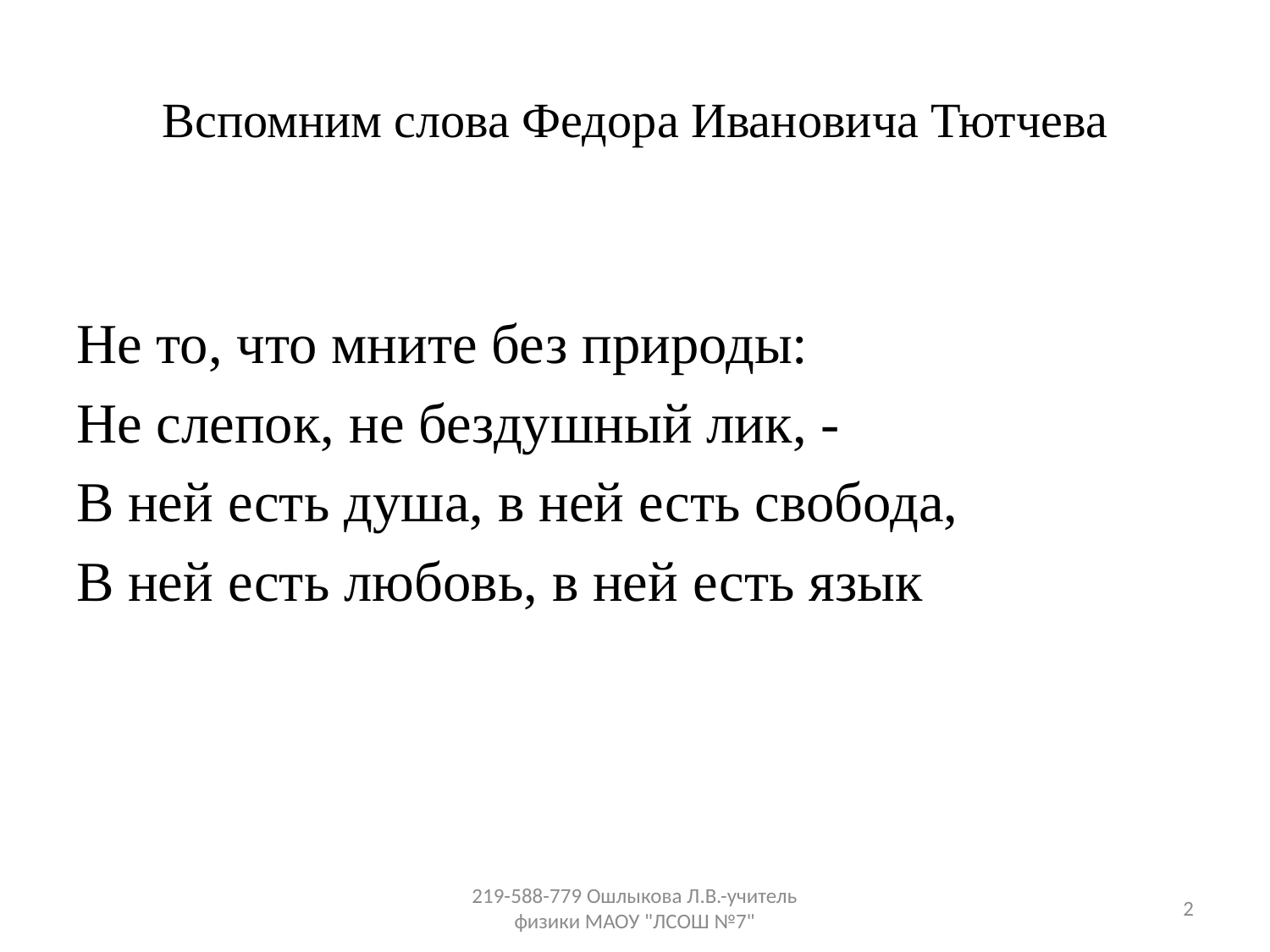

# Вспомним слова Федора Ивановича Тютчева

Не то, что мните без природы:
Не слепок, не бездушный лик, -
В ней есть душа, в ней есть свобода,
В ней есть любовь, в ней есть язык
219-588-779 Ошлыкова Л.В.-учитель физики МАОУ "ЛСОШ №7"
2